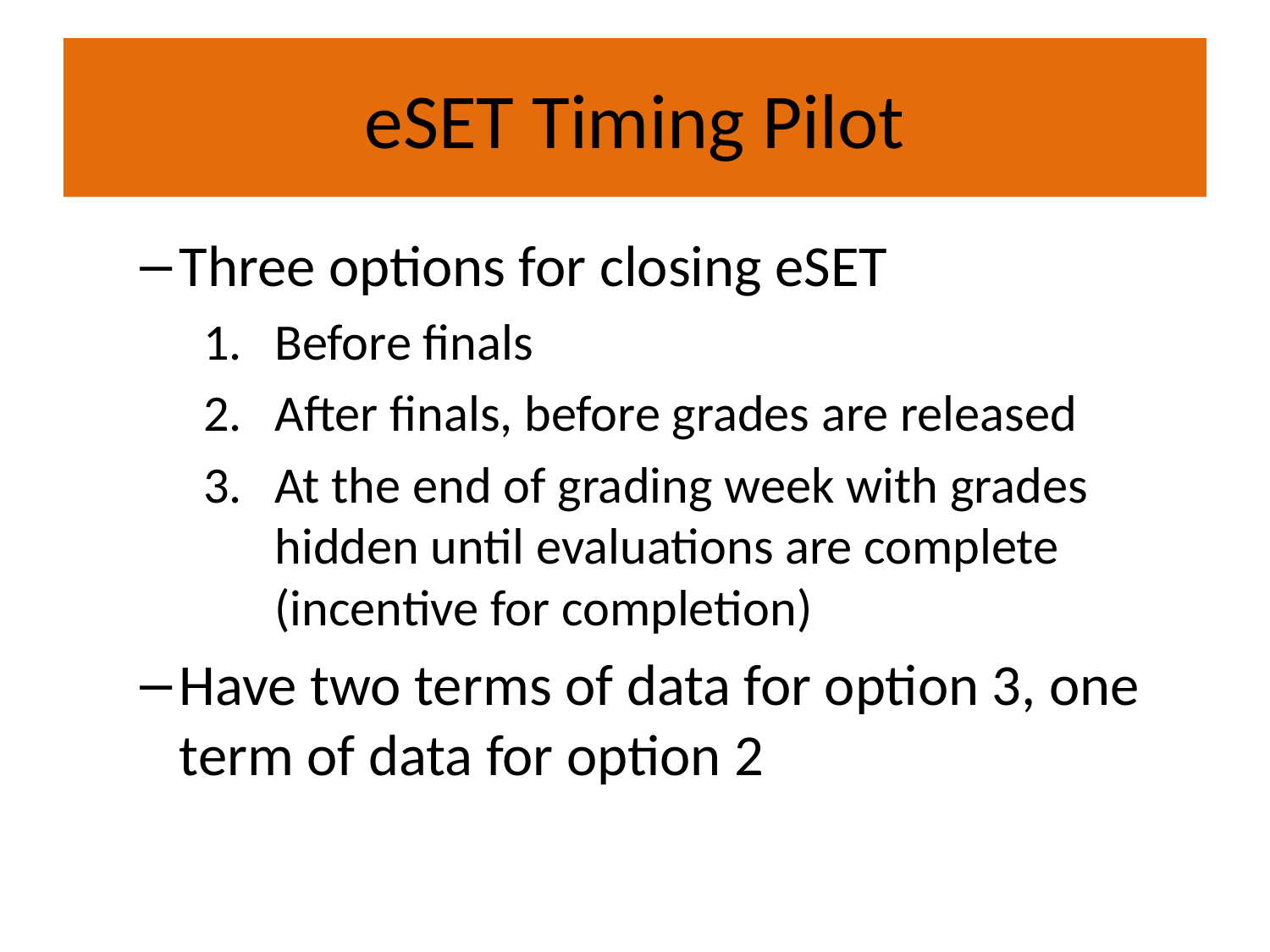

# eSET Timing Pilot
Three options for closing eSET
Before finals
After finals, before grades are released
At the end of grading week with grades hidden until evaluations are complete (incentive for completion)
Have two terms of data for option 3, one term of data for option 2